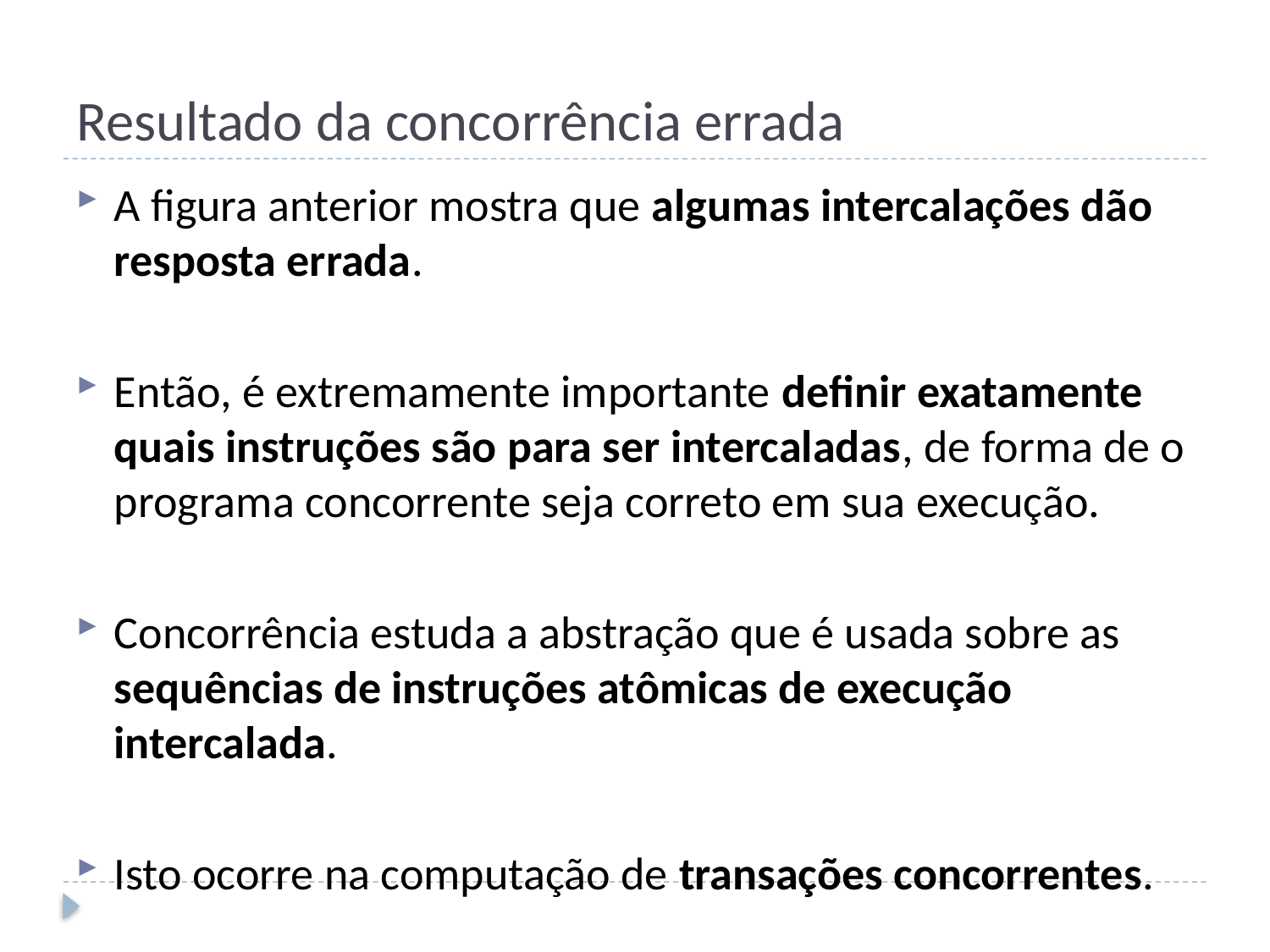

# Resultado da concorrência errada
A figura anterior mostra que algumas intercalações dão resposta errada.

Então, é extremamente importante definir exatamente quais instruções são para ser intercaladas, de forma de o programa concorrente seja correto em sua execução.

Concorrência estuda a abstração que é usada sobre as sequências de instruções atômicas de execução intercalada.

Isto ocorre na computação de transações concorrentes.